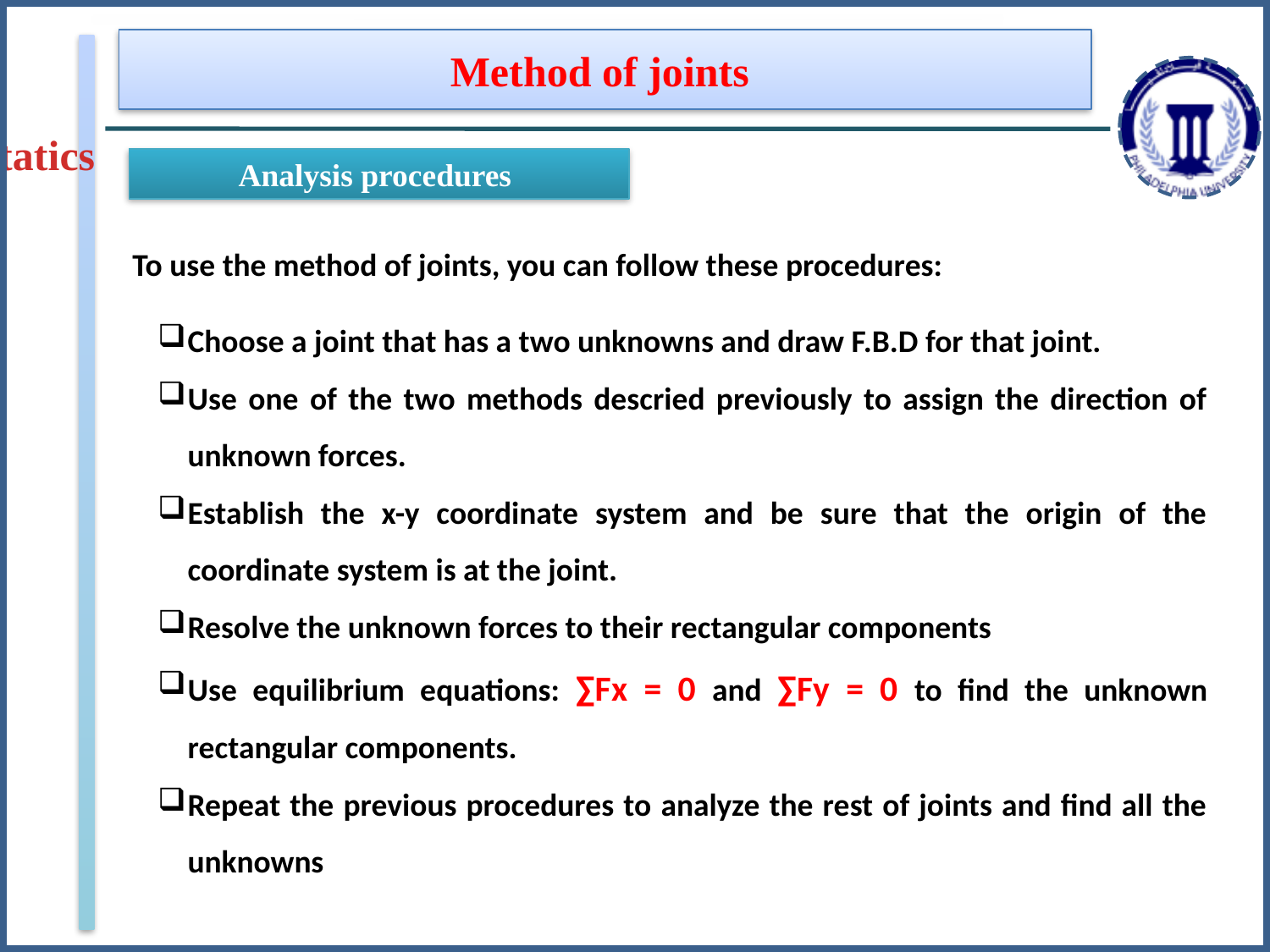

Method of joints

Statics
Analysis procedures
To use the method of joints, you can follow these procedures:

Choose a joint that has a two unknowns and draw F.B.D for that joint.
Use one of the two methods descried previously to assign the direction of unknown forces.
Establish the x-y coordinate system and be sure that the origin of the coordinate system is at the joint.
Resolve the unknown forces to their rectangular components
Use equilibrium equations: ∑Fx = 0 and ∑Fy = 0 to find the unknown rectangular components.
Repeat the previous procedures to analyze the rest of joints and find all the unknowns